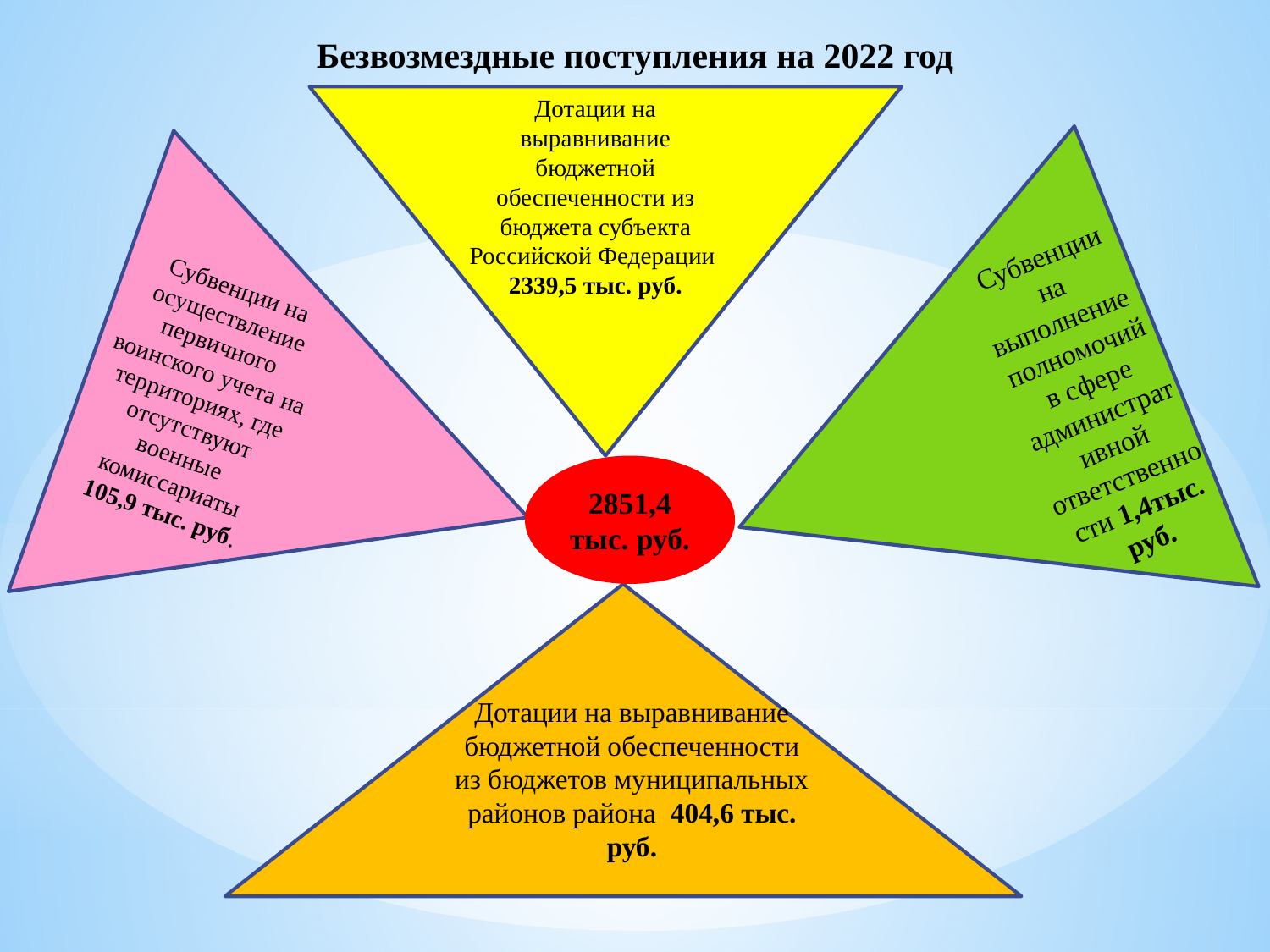

# Безвозмездные поступления на 2022 год

Дотации на выравнивание бюджетной обеспеченности из бюджета субъекта Российской Федерации
2339,5 тыс. руб.
Субвенции на осуществление первичного воинского учета на территориях, где отсутствуют военные комиссариаты
105,9 тыс. руб.

Субвенции на выполнение  полномочий в сфере административной ответственности 1,4тыс. руб.
2851,4 тыс. руб.
Дотации на выравнивание бюджетной обеспеченности из бюджетов муниципальных районов района  404,6 тыс. руб.